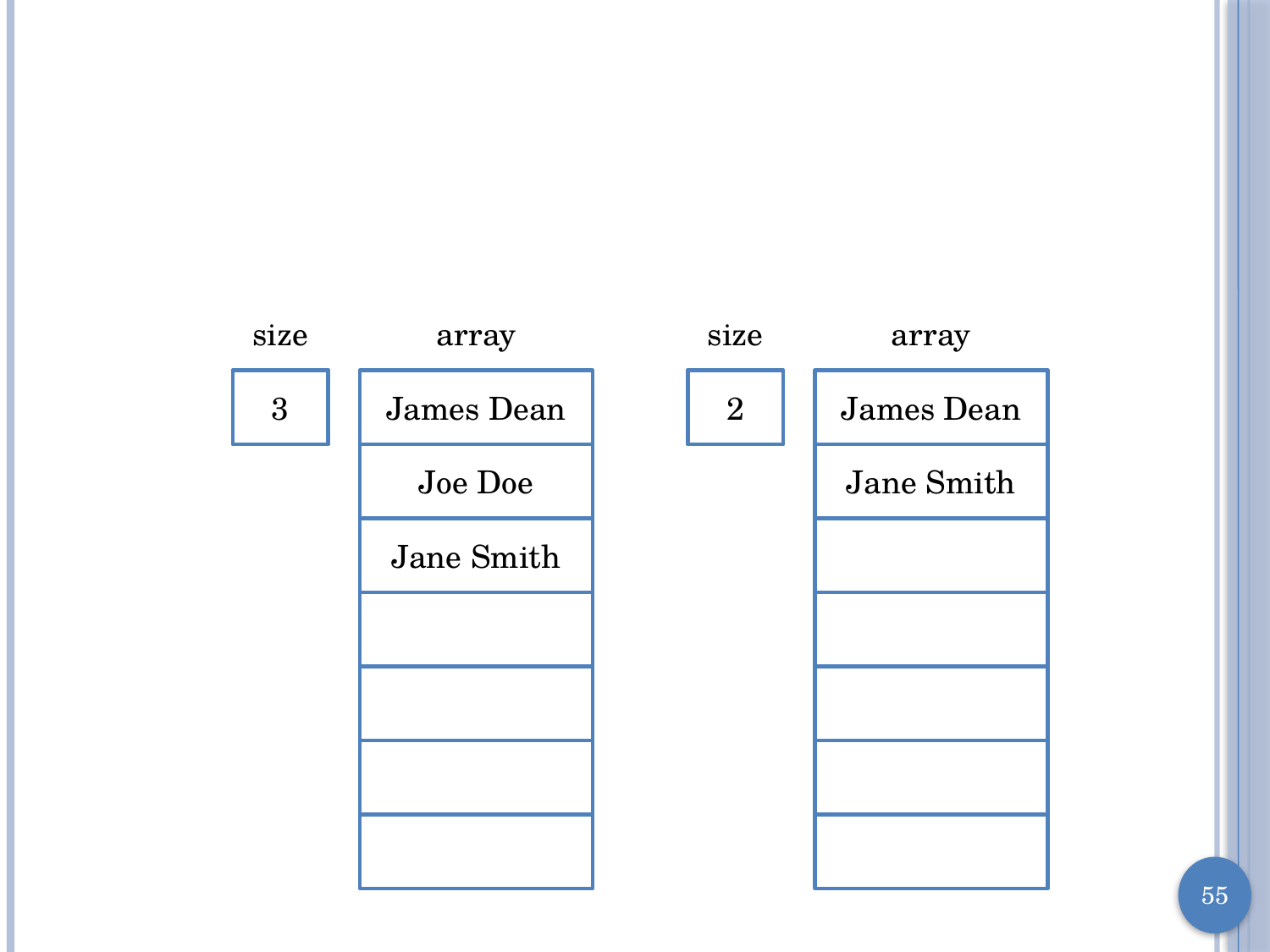

#
size
array
size
array
4
3
James Dean
4
2
James Dean
Joe Doe
Jane Smith
Jane Smith

John Smith

John Smith